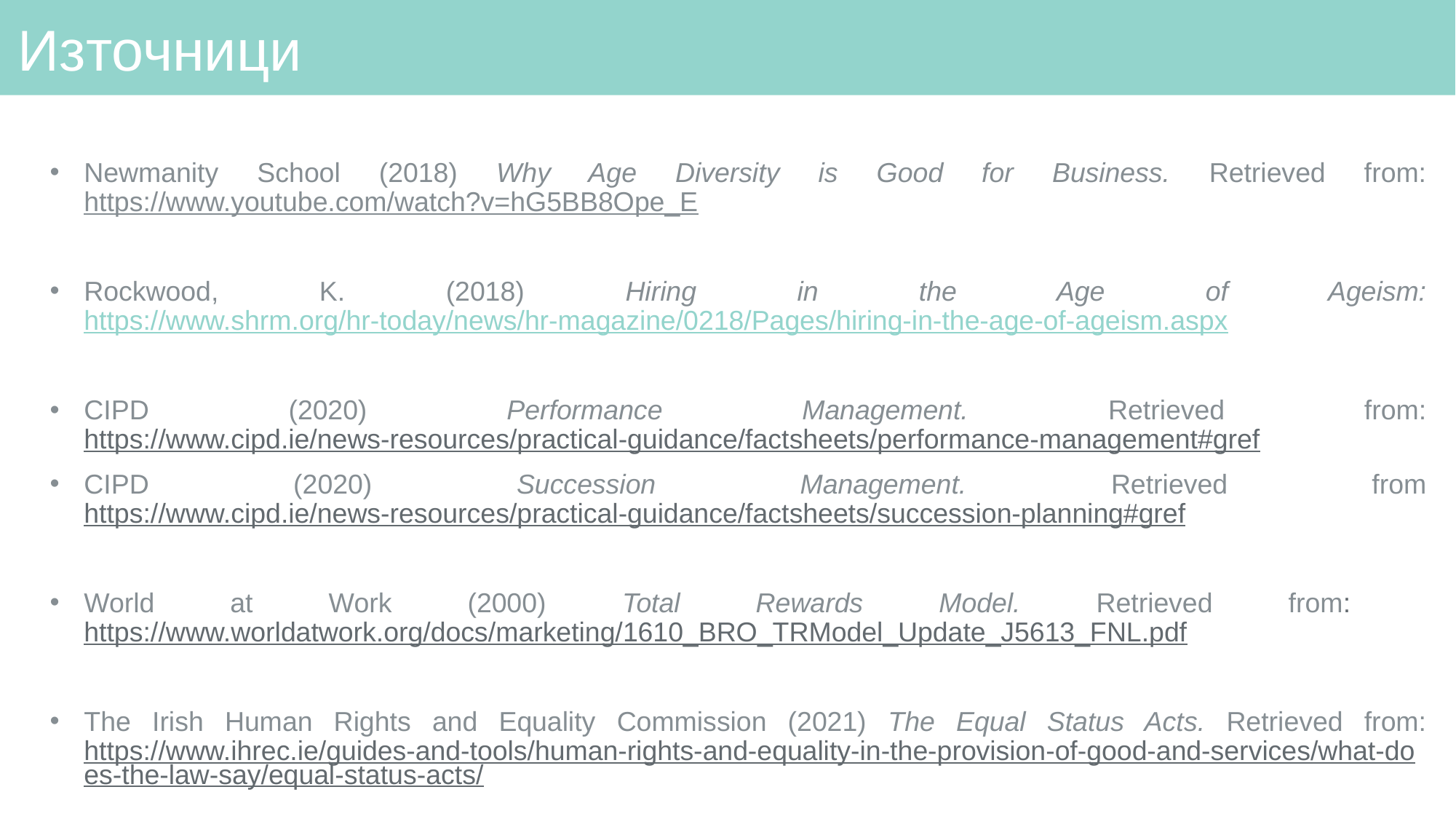

# Източници

Newmanity School (2018) Why Age Diversity is Good for Business. Retrieved from: https://www.youtube.com/watch?v=hG5BB8Ope_E

Rockwood, K. (2018) Hiring in the Age of Ageism: https://www.shrm.org/hr-today/news/hr-magazine/0218/Pages/hiring-in-the-age-of-ageism.aspx

CIPD (2020) Performance Management. Retrieved from: https://www.cipd.ie/news-resources/practical-guidance/factsheets/performance-management#gref
CIPD (2020) Succession Management. Retrieved from https://www.cipd.ie/news-resources/practical-guidance/factsheets/succession-planning#gref

World at Work (2000) Total Rewards Model. Retrieved from:  https://www.worldatwork.org/docs/marketing/1610_BRO_TRModel_Update_J5613_FNL.pdf

The Irish Human Rights and Equality Commission (2021) The Equal Status Acts. Retrieved from: https://www.ihrec.ie/guides-and-tools/human-rights-and-equality-in-the-provision-of-good-and-services/what-does-the-law-say/equal-status-acts/